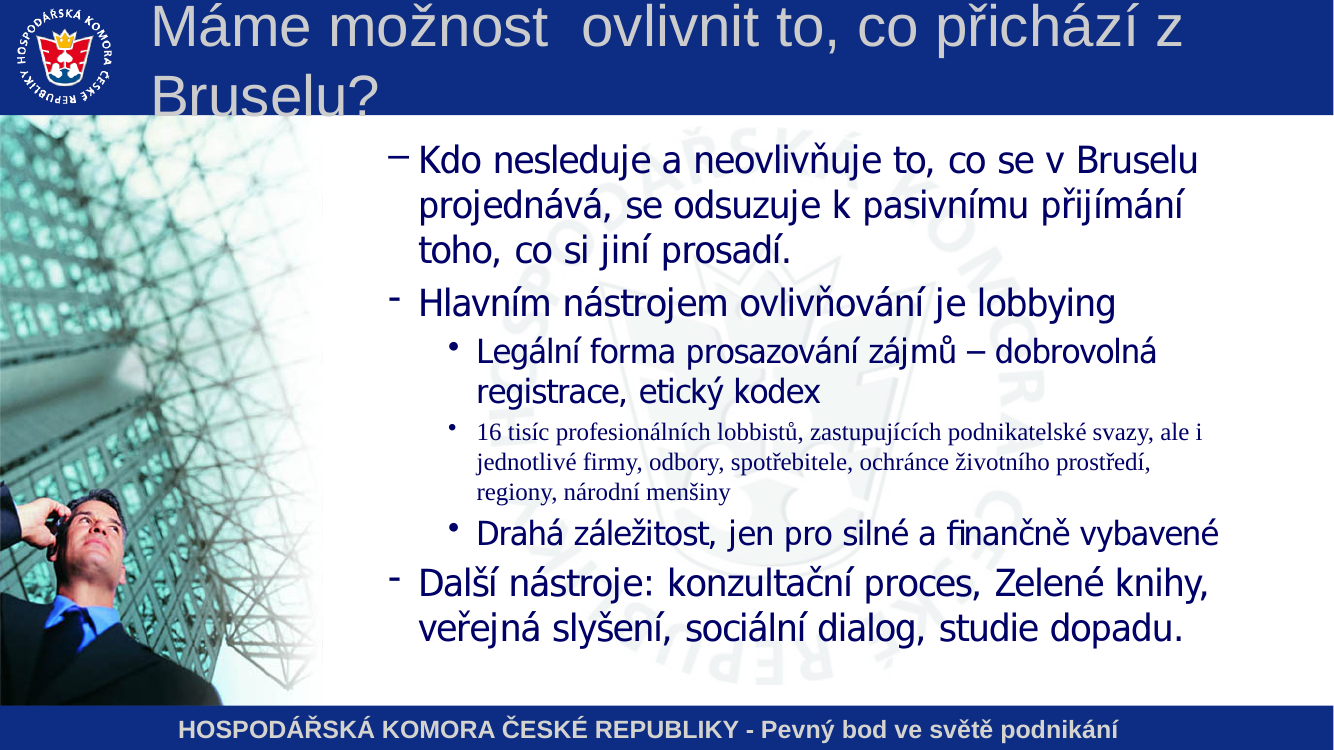

# Máme možnost  ovlivnit to, co přichází z Bruselu?
Kdo nesleduje a neovlivňuje to, co se v Bruselu projednává, se odsuzuje k pasivnímu přijímání toho, co si jiní prosadí.
Hlavním nástrojem ovlivňování je lobbying
Legální forma prosazování zájmů – dobrovolná registrace, etický kodex
16 tisíc profesionálních lobbistů, zastupujících podnikatelské svazy, ale i jednotlivé firmy, odbory, spotřebitele, ochránce životního prostředí, regiony, národní menšiny
Drahá záležitost, jen pro silné a finančně vybavené
Další nástroje: konzultační proces, Zelené knihy, veřejná slyšení, sociální dialog, studie dopadu.